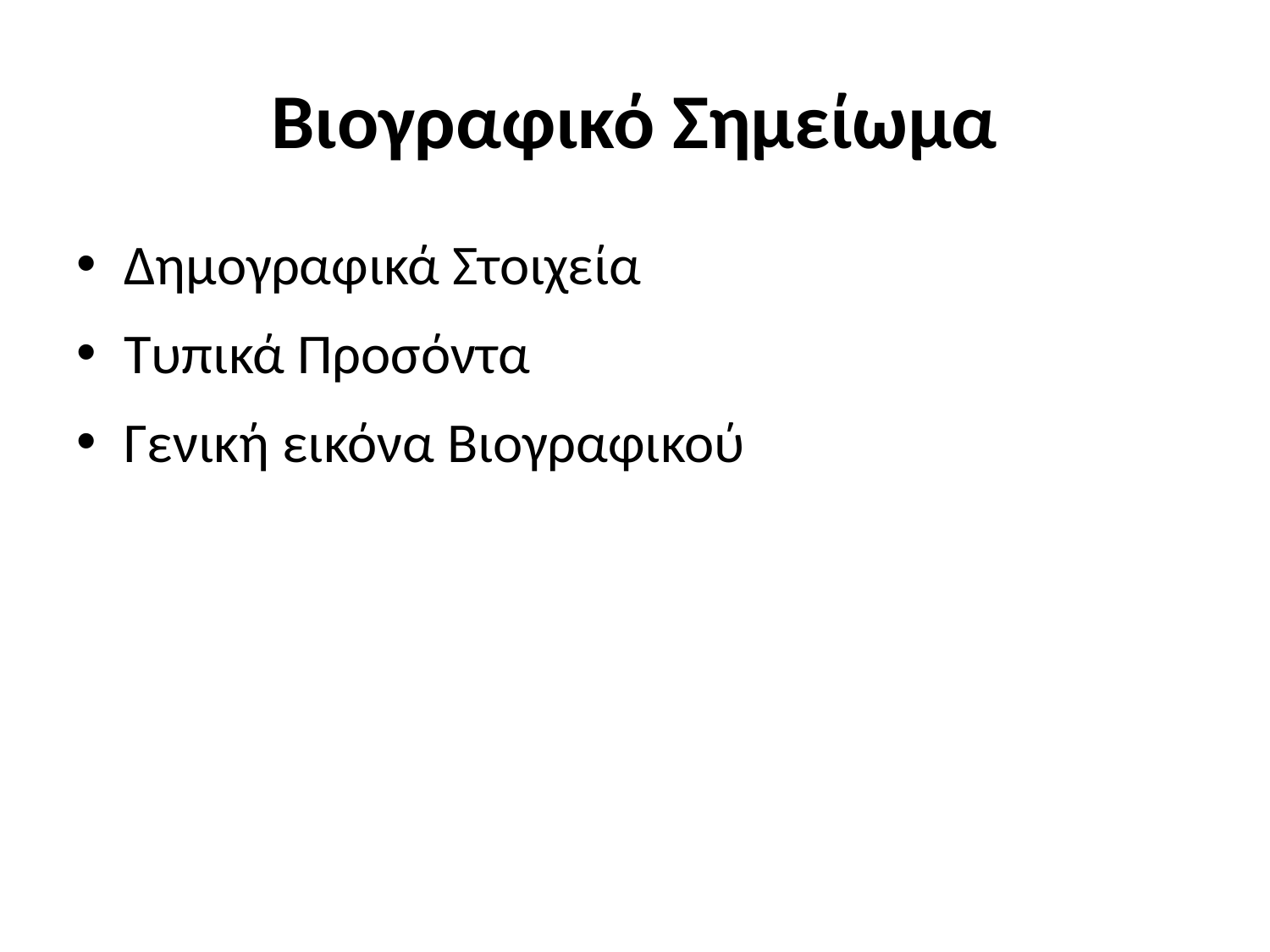

# Βιογραφικό Σημείωμα
Δημογραφικά Στοιχεία
Τυπικά Προσόντα
Γενική εικόνα Βιογραφικού